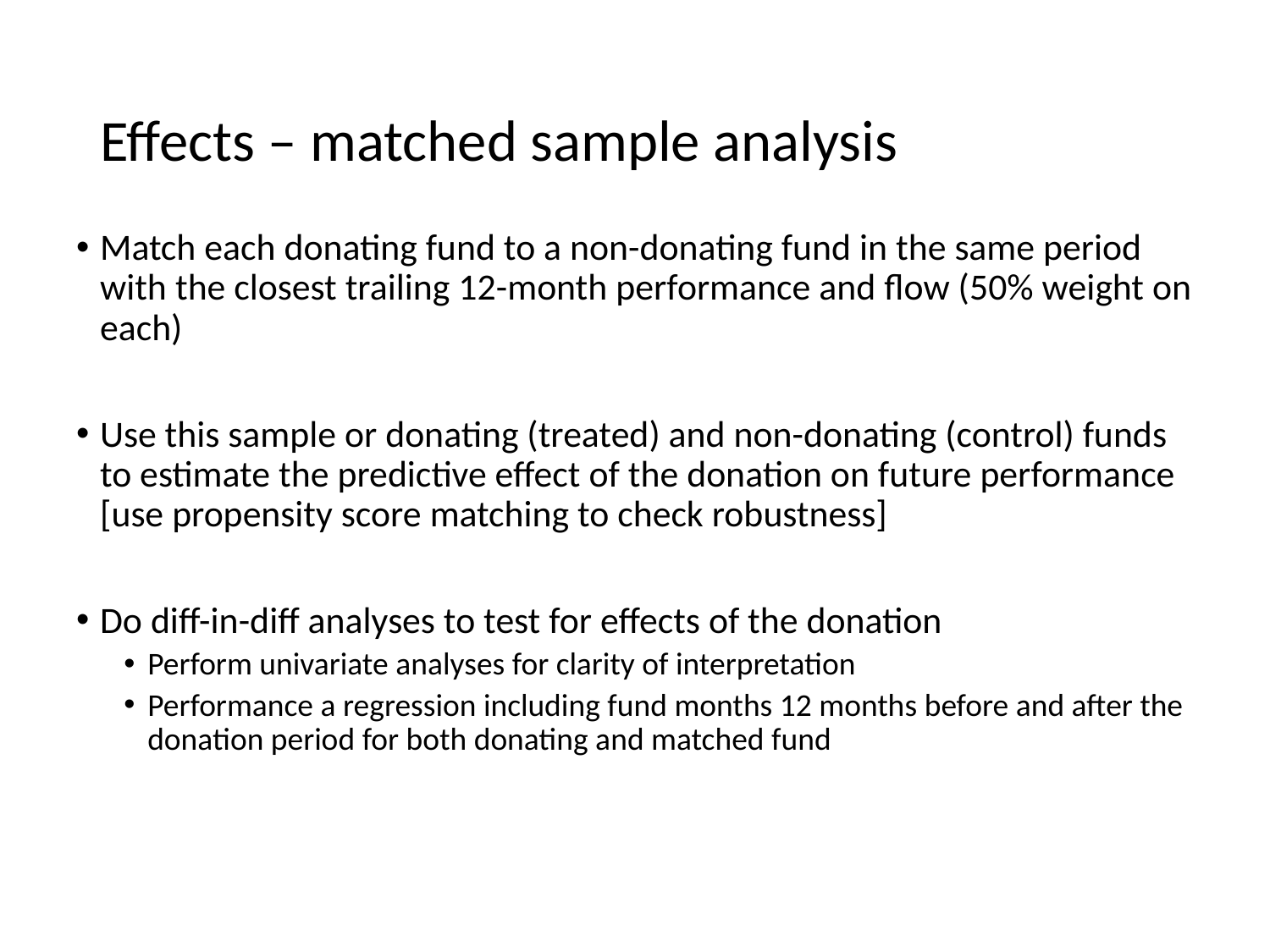

# Effects – matched sample analysis
Match each donating fund to a non-donating fund in the same period with the closest trailing 12-month performance and flow (50% weight on each)

Use this sample or donating (treated) and non-donating (control) funds to estimate the predictive effect of the donation on future performance [use propensity score matching to check robustness]

Do diff-in-diff analyses to test for effects of the donation
Perform univariate analyses for clarity of interpretation
Performance a regression including fund months 12 months before and after the donation period for both donating and matched fund